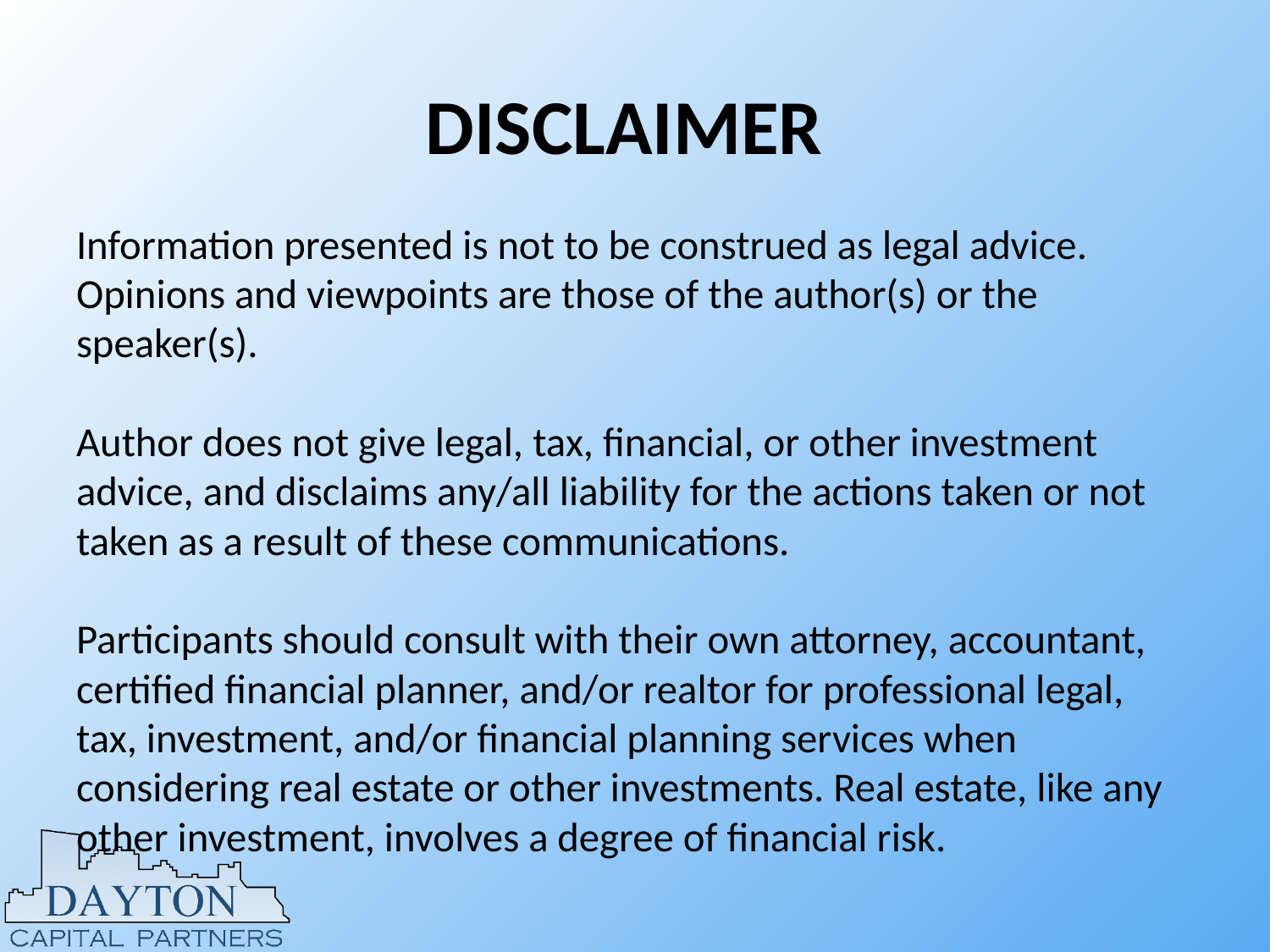

# DISCLAIMER
Information presented is not to be construed as legal advice. Opinions and viewpoints are those of the author(s) or the speaker(s).

Author does not give legal, tax, financial, or other investment advice, and disclaims any/all liability for the actions taken or not taken as a result of these communications.

Participants should consult with their own attorney, accountant, certified financial planner, and/or realtor for professional legal, tax, investment, and/or financial planning services when considering real estate or other investments. Real estate, like any other investment, involves a degree of financial risk.